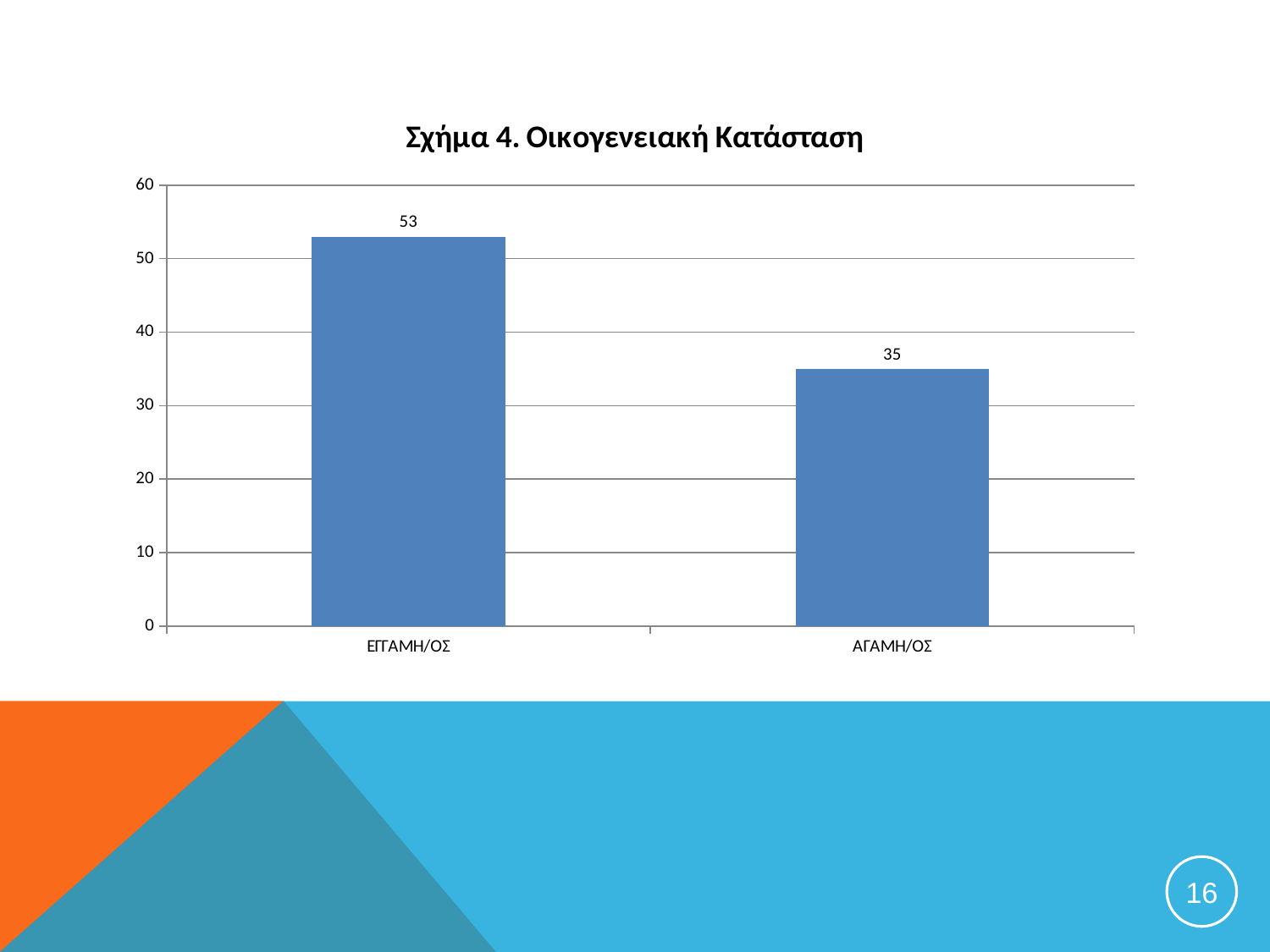

### Chart: Σχήμα 4. Οικογενειακή Κατάσταση

| Category |  |
|---|---|
| ΕΓΓΑΜΗ/ΟΣ | 53.0 |
| ΑΓΑΜΗ/ΟΣ | 35.0 |
16